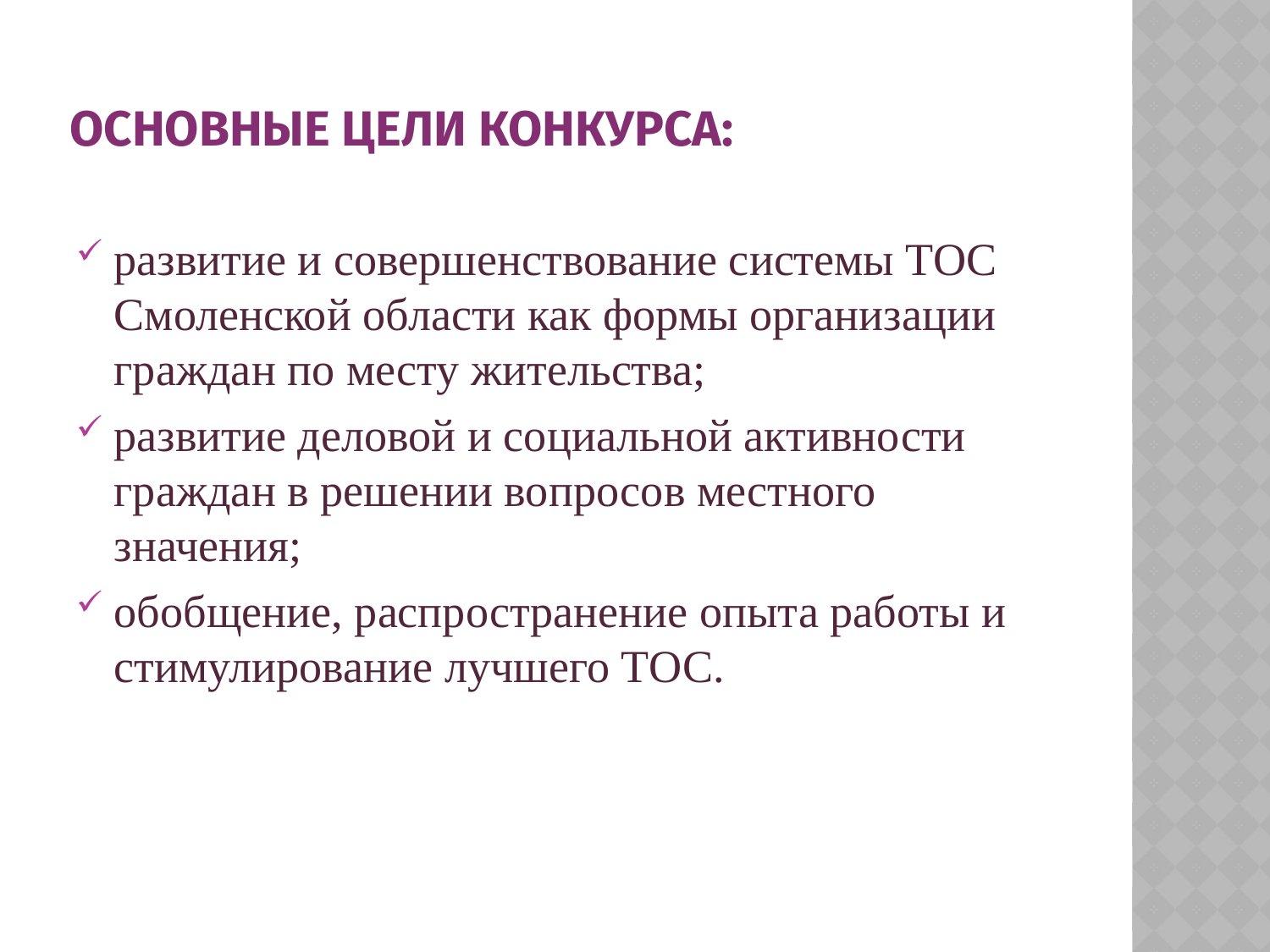

# Основные цели конкурса:
развитие и совершенствование системы ТОС Смоленской области как формы организации граждан по месту жительства;
развитие деловой и социальной активности граждан в решении вопросов местного значения;
обобщение, распространение опыта работы и стимулирование лучшего ТОС.